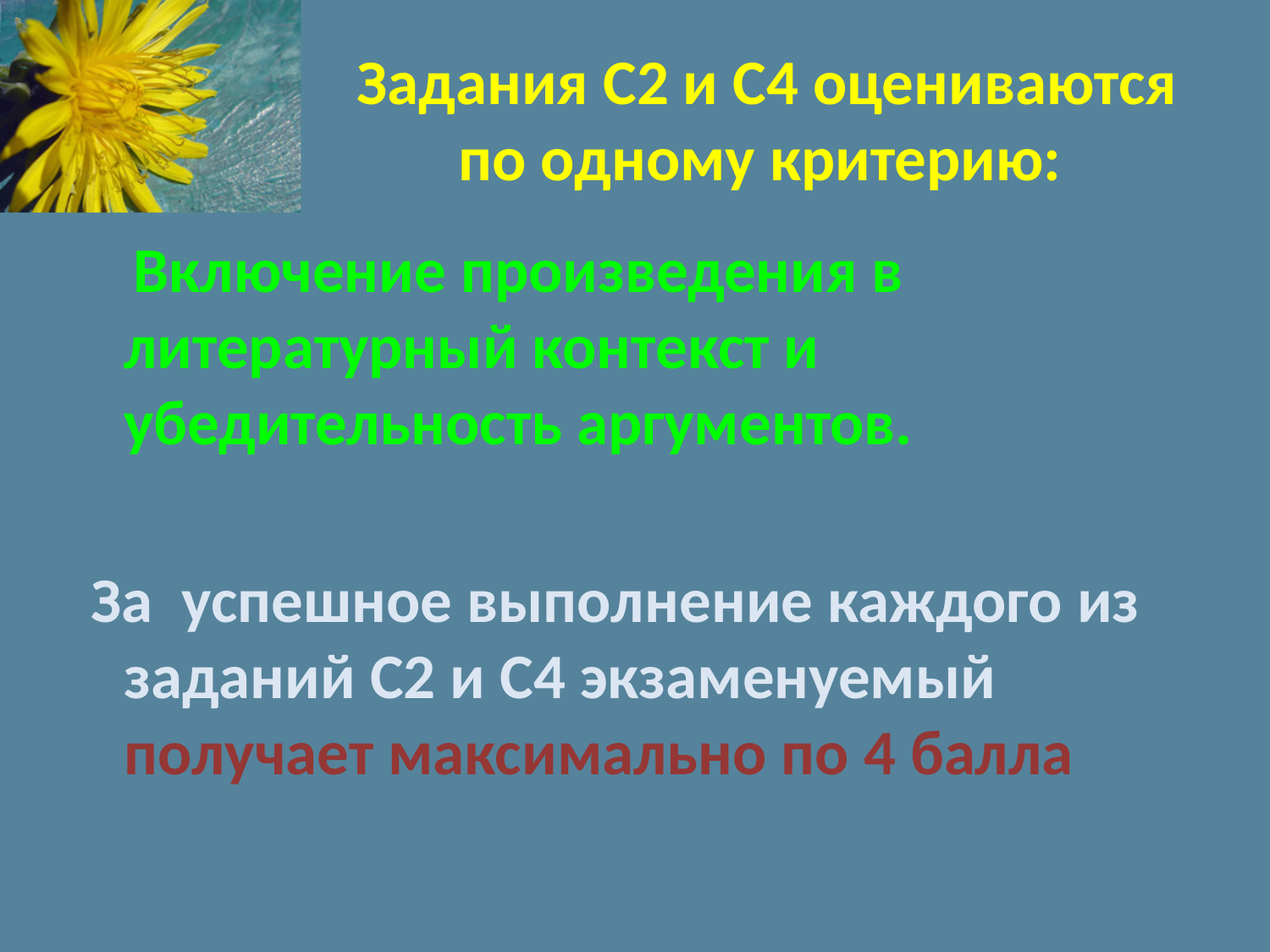

# Задания С2 и С4 оцениваются по одному критерию:
    Включение произведения в литературный контекст и убедительность аргументов.

 За  успешное выполнение каждого из заданий С2 и С4 экзаменуемый получает максимально по 4 балла